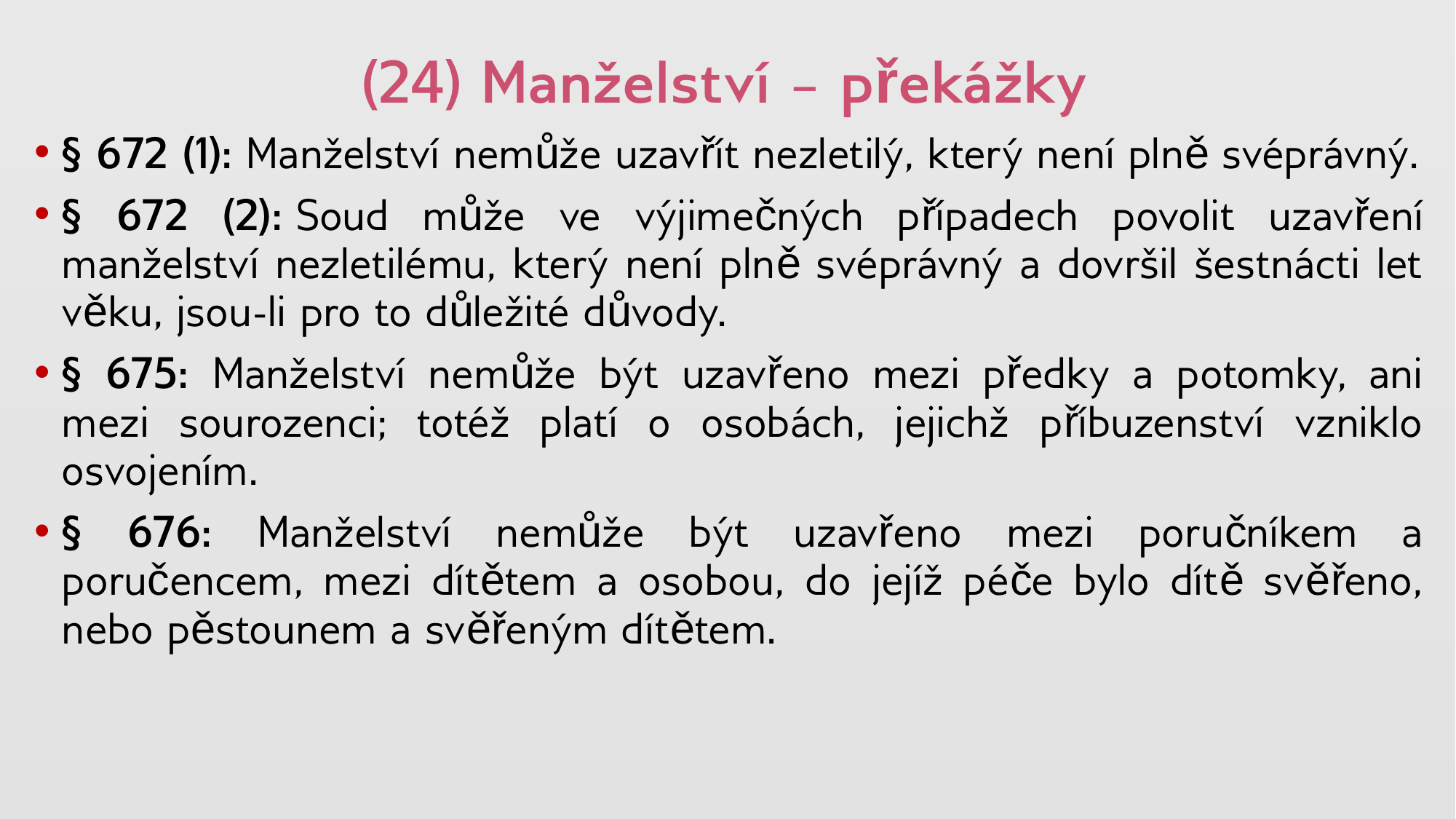

# (24) Manželství – překážky
§ 672 (1): Manželství nemůže uzavřít nezletilý, který není plně svéprávný.
§ 672 (2): Soud může ve výjimečných případech povolit uzavření manželství nezletilému, který není plně svéprávný a dovršil šestnácti let věku, jsou-li pro to důležité důvody.
§ 675: Manželství nemůže být uzavřeno mezi předky a potomky, ani mezi sourozenci; totéž platí o osobách, jejichž příbuzenství vzniklo osvojením.
§ 676: Manželství nemůže být uzavřeno mezi poručníkem a poručencem, mezi dítětem a osobou, do jejíž péče bylo dítě svěřeno, nebo pěstounem a svěřeným dítětem.